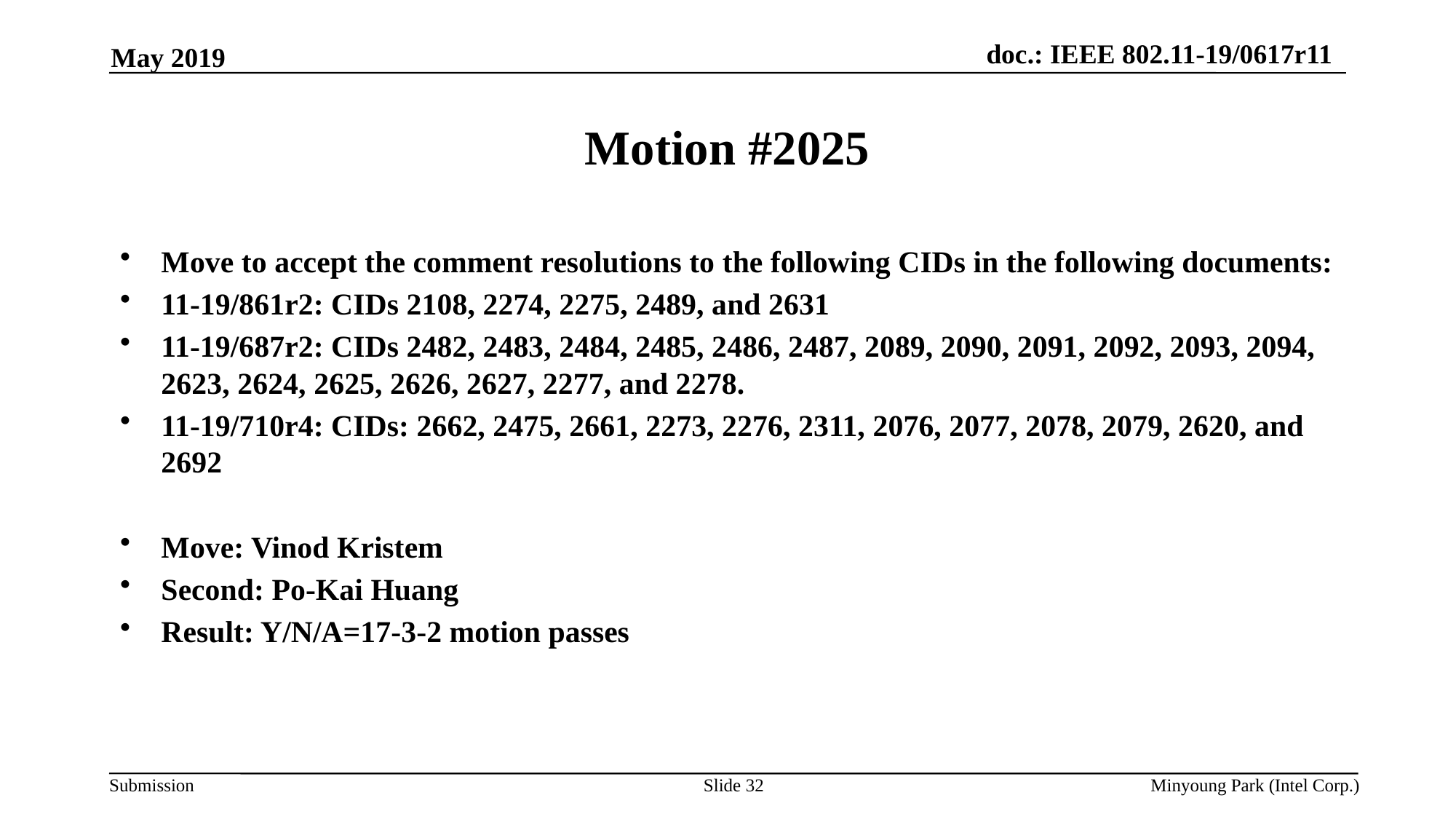

May 2019
# Motion #2025
Move to accept the comment resolutions to the following CIDs in the following documents:
11-19/861r2: CIDs 2108, 2274, 2275, 2489, and 2631
11-19/687r2: CIDs 2482, 2483, 2484, 2485, 2486, 2487, 2089, 2090, 2091, 2092, 2093, 2094, 2623, 2624, 2625, 2626, 2627, 2277, and 2278.
11-19/710r4: CIDs: 2662, 2475, 2661, 2273, 2276, 2311, 2076, 2077, 2078, 2079, 2620, and 2692

Move: Vinod Kristem
Second: Po-Kai Huang
Result: Y/N/A=17-3-2 motion passes

Slide 32
Minyoung Park (Intel Corp.)